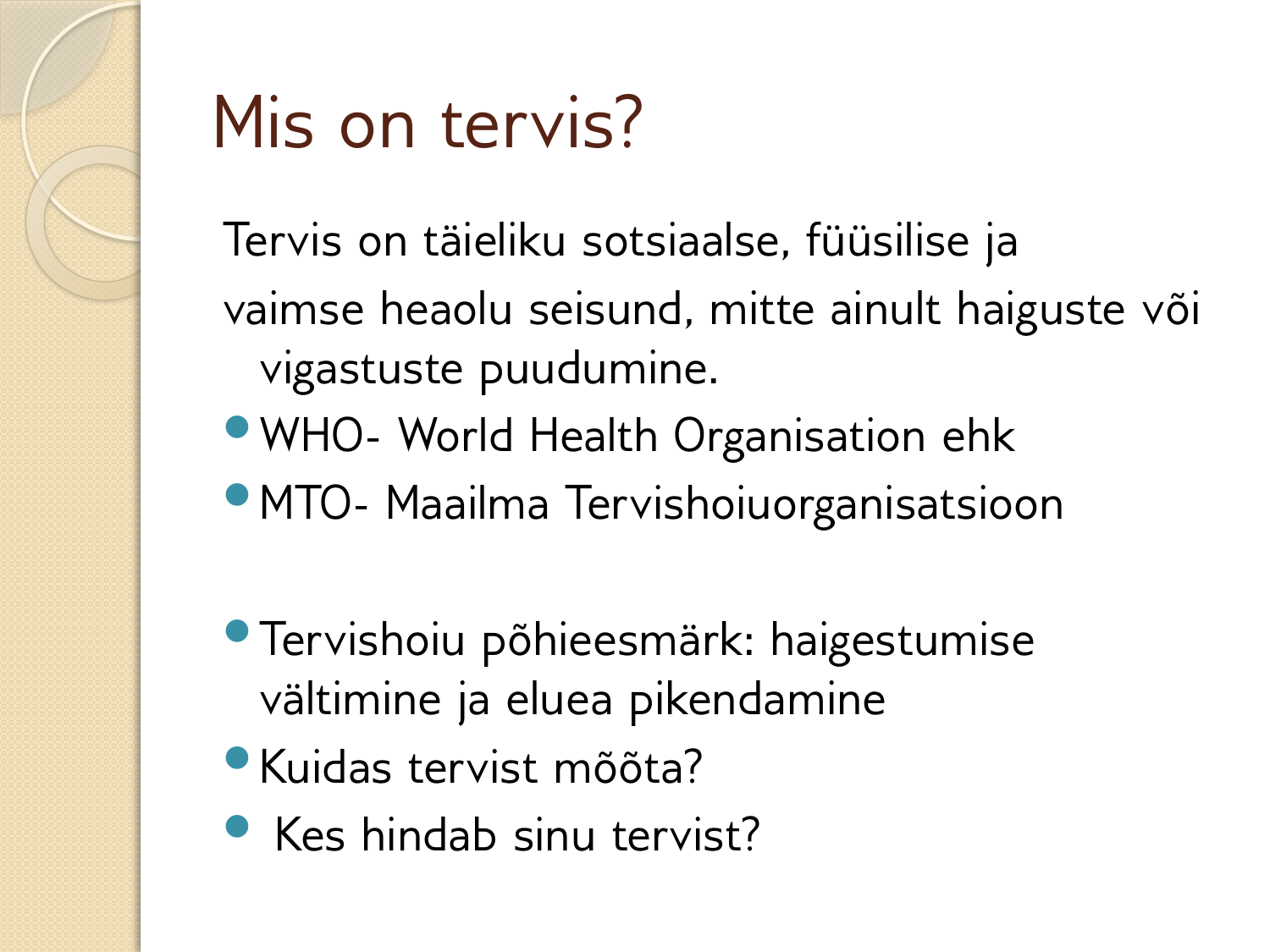

# Mis on tervis?
Tervis on täieliku sotsiaalse, füüsilise ja
vaimse heaolu seisund, mitte ainult haiguste või vigastuste puudumine.
WHO- World Health Organisation ehk
MTO- Maailma Tervishoiuorganisatsioon

Tervishoiu põhieesmärk: haigestumise vältimine ja eluea pikendamine
Kuidas tervist mõõta?
 Kes hindab sinu tervist?